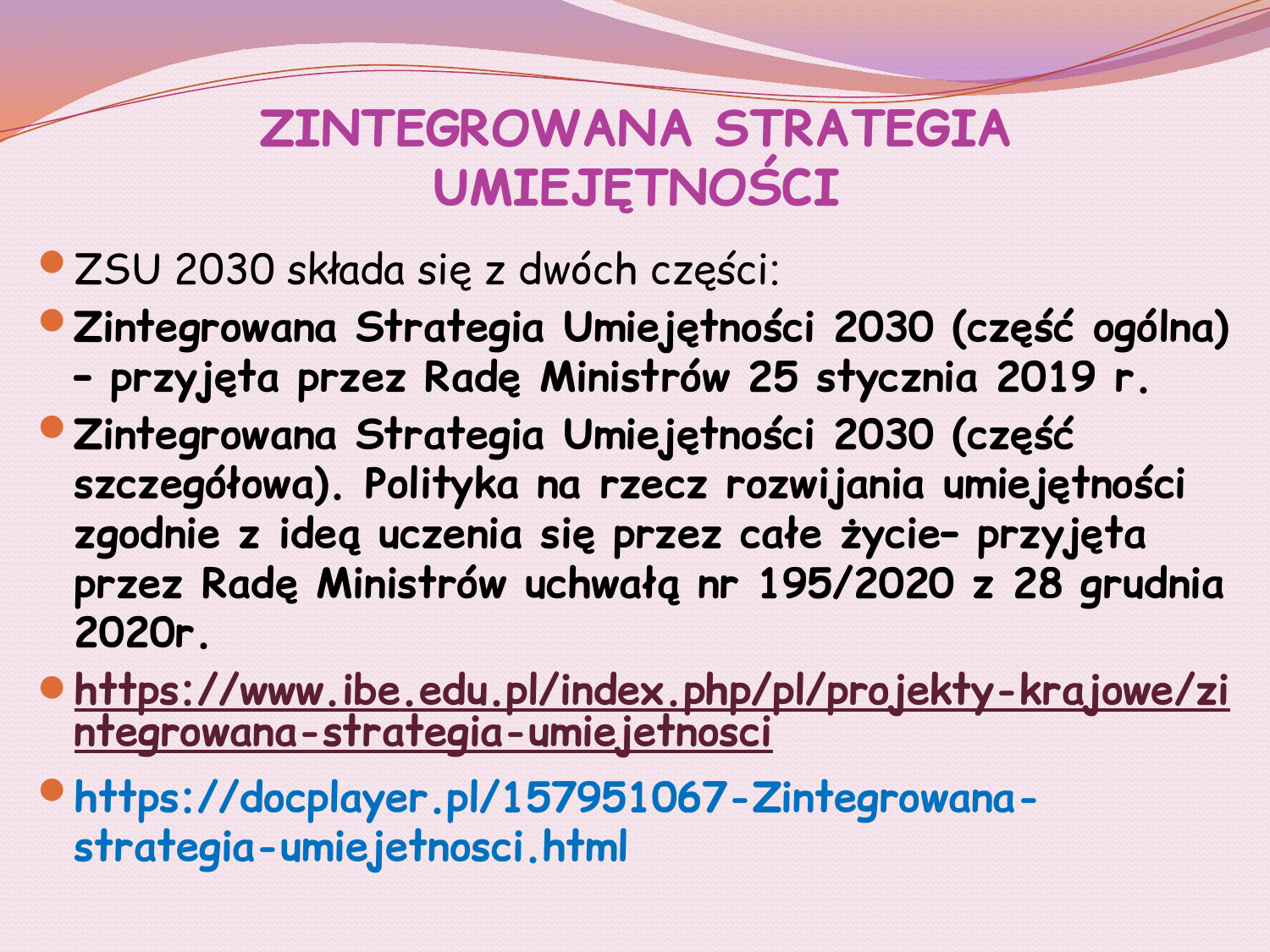

# ZINTEGROWANA STRATEGIA UMIEJĘTNOŚCI
ZSU 2030 składa się z dwóch części:
Zintegrowana Strategia Umiejętności 2030 (część ogólna) – przyjęta przez Radę Ministrów 25 stycznia 2019 r.
Zintegrowana Strategia Umiejętności 2030 (część szczegółowa). Polityka na rzecz rozwijania umiejętności zgodnie z ideą uczenia się przez całe życie– przyjęta przez Radę Ministrów uchwałą nr 195/2020 z 28 grudnia 2020r.
https://www.ibe.edu.pl/index.php/pl/projekty-krajowe/zintegrowana-strategia-umiejetnosci
https://docplayer.pl/157951067-Zintegrowana-strategia-umiejetnosci.html